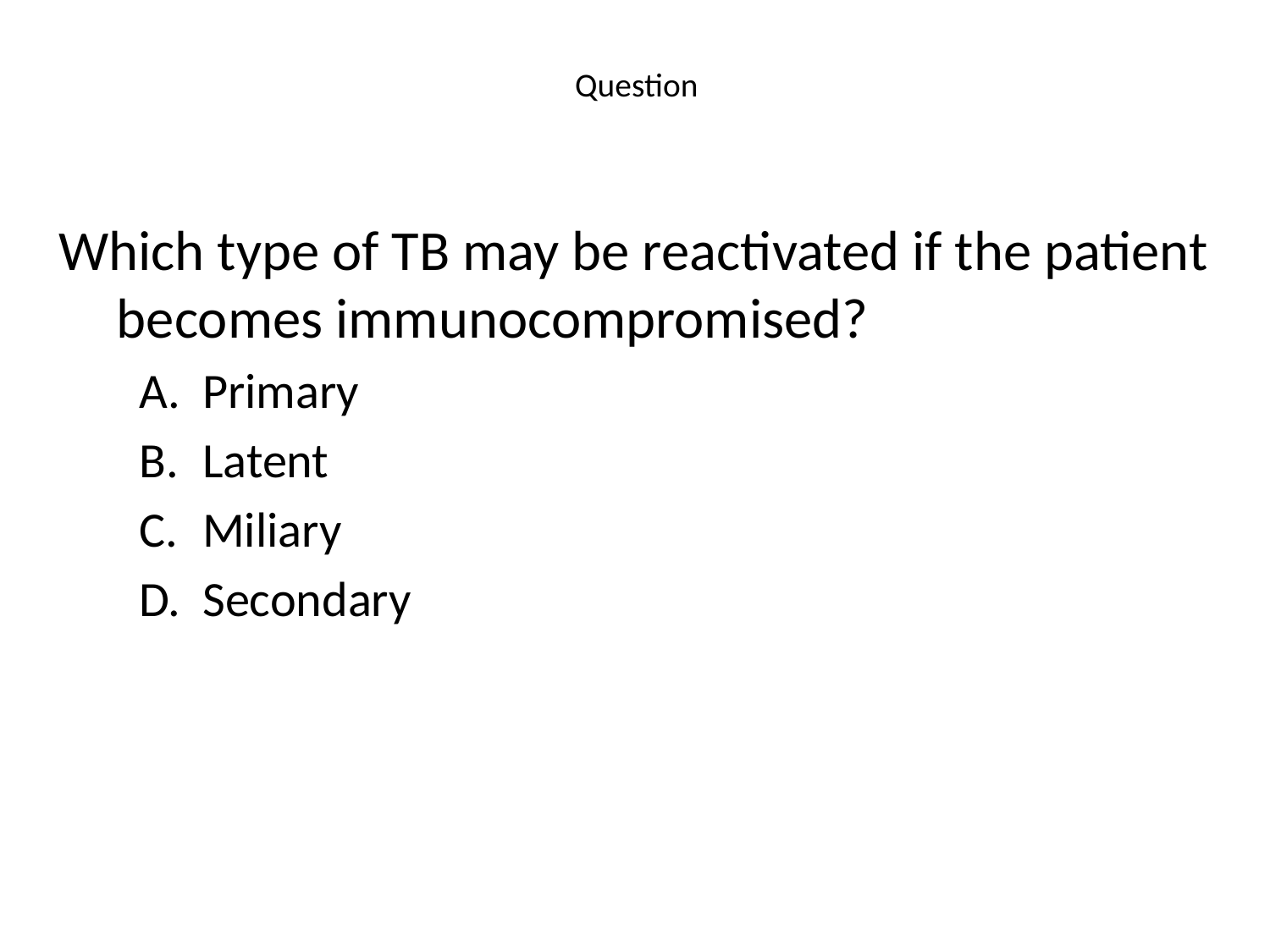

# Question
Which type of TB may be reactivated if the patient becomes immunocompromised?
Primary
Latent
Miliary
Secondary